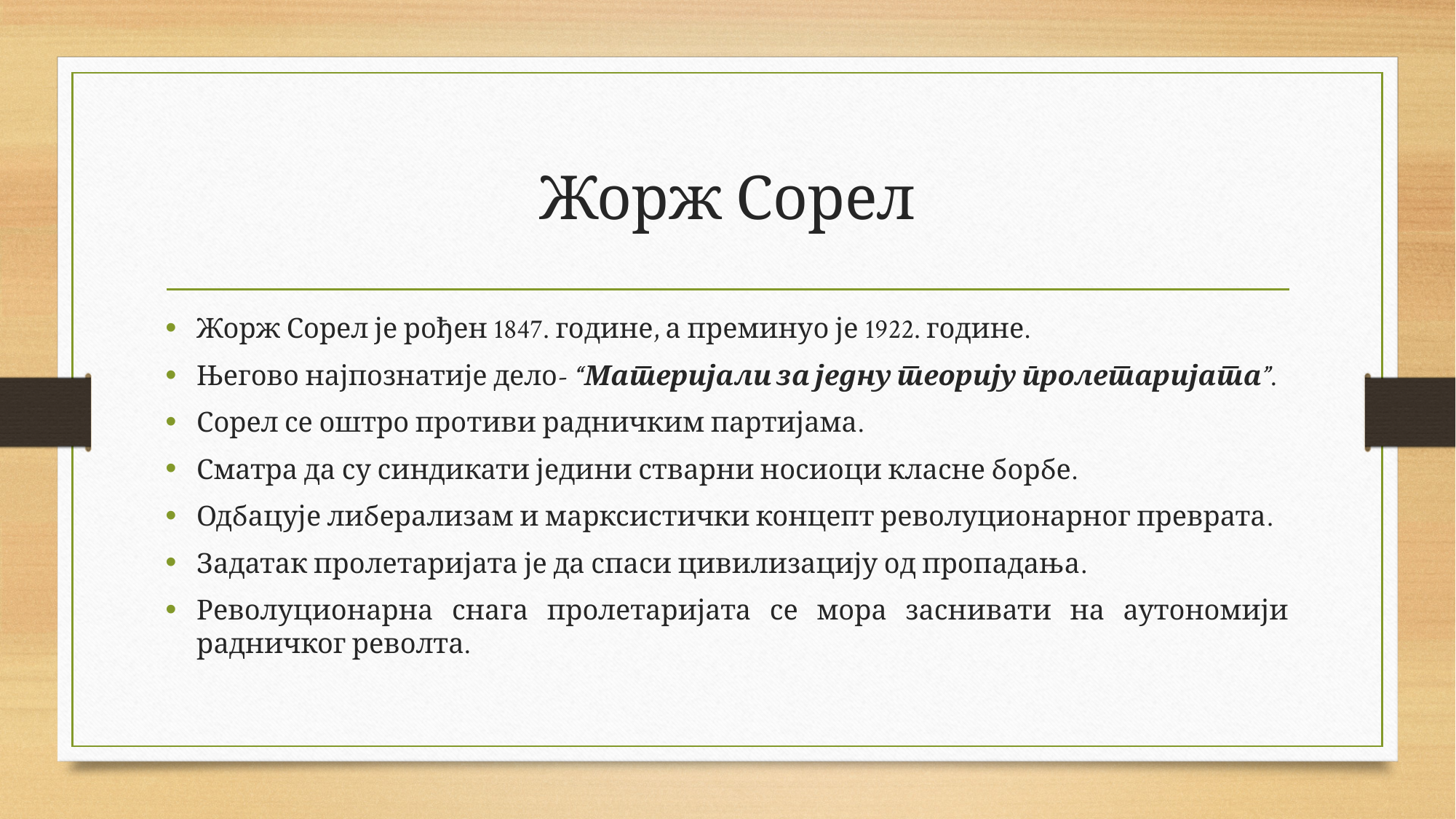

# Жорж Сорел
Жорж Сорел је рођен 1847. године, а преминуо је 1922. године.
Његово најпознатије дело- “Материјали за једну теорију пролетаријата”.
Сорел се оштро противи радничким партијама.
Сматра да су синдикати једини стварни носиоци класне борбе.
Одбацује либерализам и марксистички концепт револуционарног преврата.
Задатак пролетаријата је да спаси цивилизацију од пропадања.
Револуционарна снага пролетаријата се мора заснивати на аутономији радничког револта.